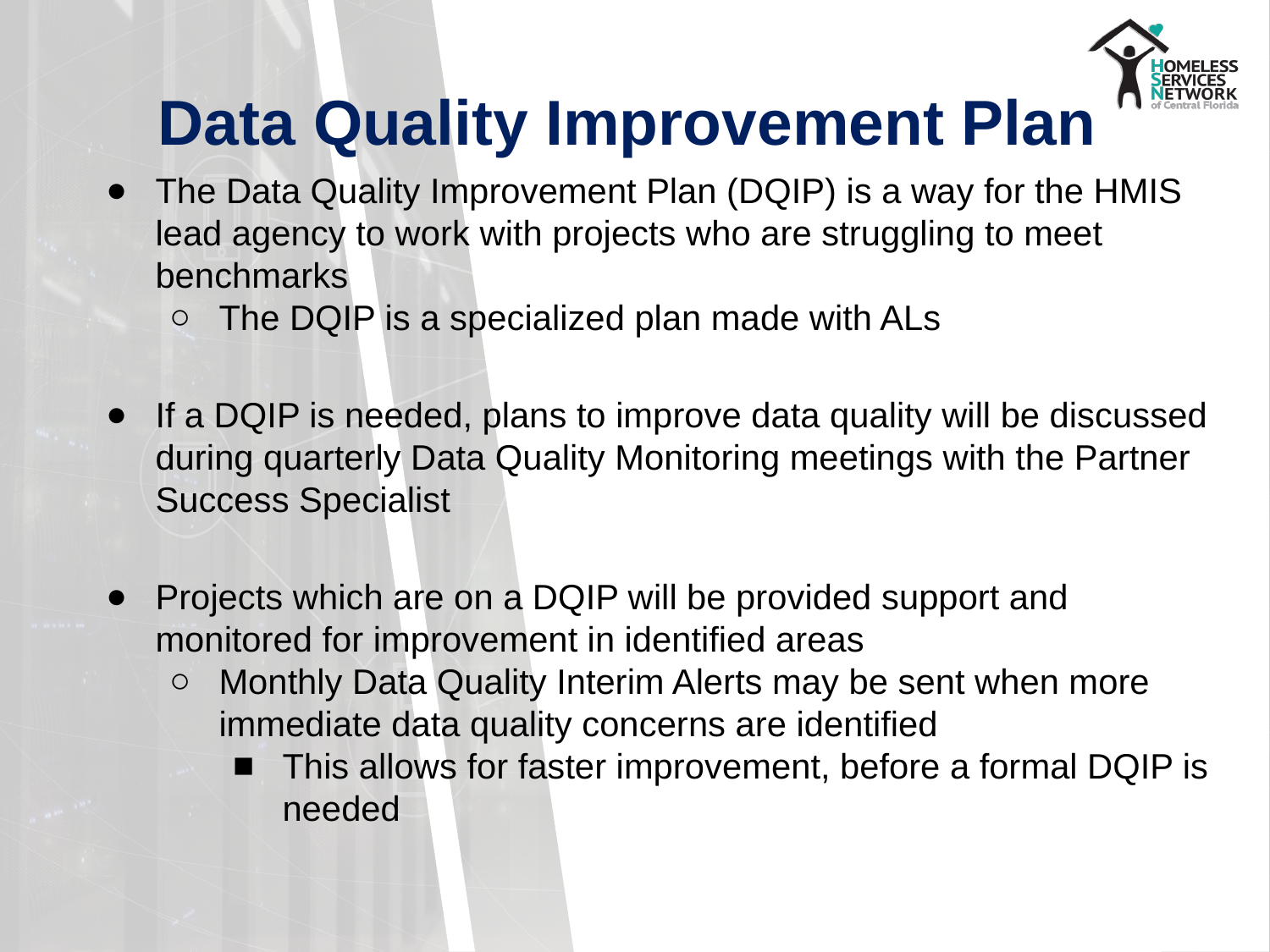

# Data Quality Improvement Plan
The Data Quality Improvement Plan (DQIP) is a way for the HMIS lead agency to work with projects who are struggling to meet benchmarks
The DQIP is a specialized plan made with ALs

If a DQIP is needed, plans to improve data quality will be discussed during quarterly Data Quality Monitoring meetings with the Partner Success Specialist

Projects which are on a DQIP will be provided support and monitored for improvement in identified areas
Monthly Data Quality Interim Alerts may be sent when more immediate data quality concerns are identified
This allows for faster improvement, before a formal DQIP is needed